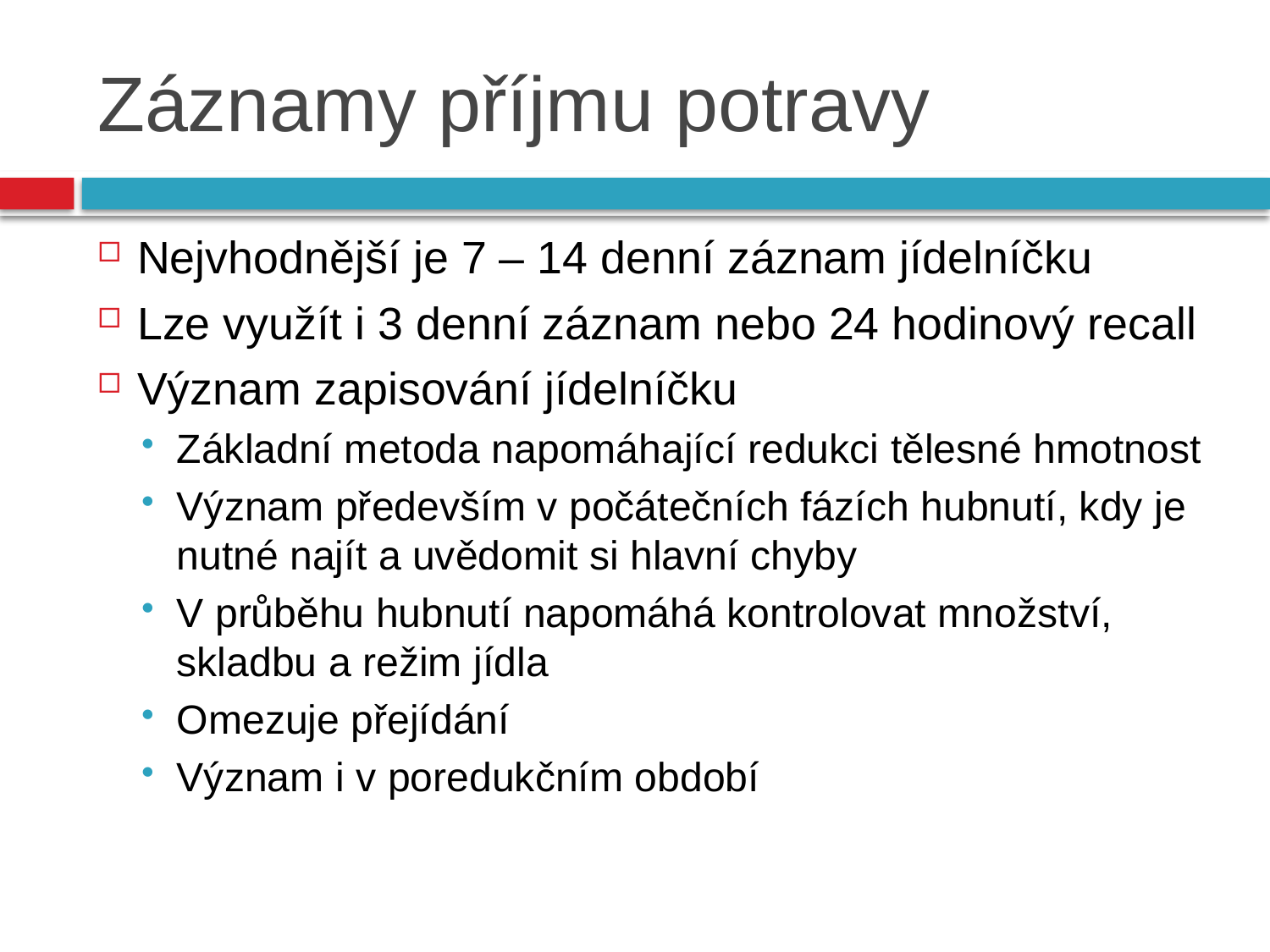

# Záznamy příjmu potravy
Nejvhodnější je 7 – 14 denní záznam jídelníčku
Lze využít i 3 denní záznam nebo 24 hodinový recall
Význam zapisování jídelníčku
Základní metoda napomáhající redukci tělesné hmotnost
Význam především v počátečních fázích hubnutí, kdy je nutné najít a uvědomit si hlavní chyby
V průběhu hubnutí napomáhá kontrolovat množství, skladbu a režim jídla
Omezuje přejídání
Význam i v poredukčním období